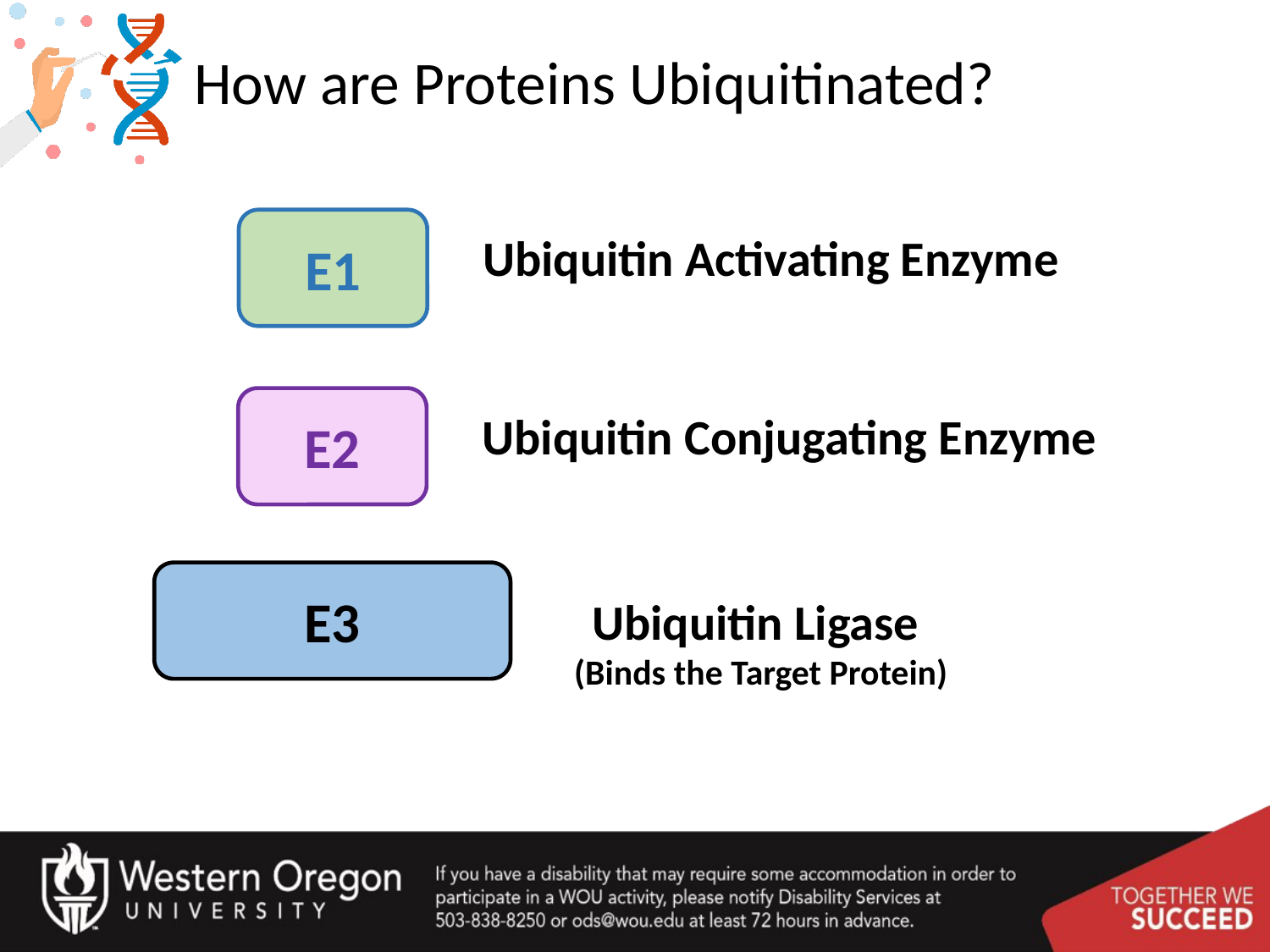

# How are Proteins Ubiquitinated?
E1
Ubiquitin Activating Enzyme
E2
Ubiquitin Conjugating Enzyme
E3
Ubiquitin Ligase
(Binds the Target Protein)